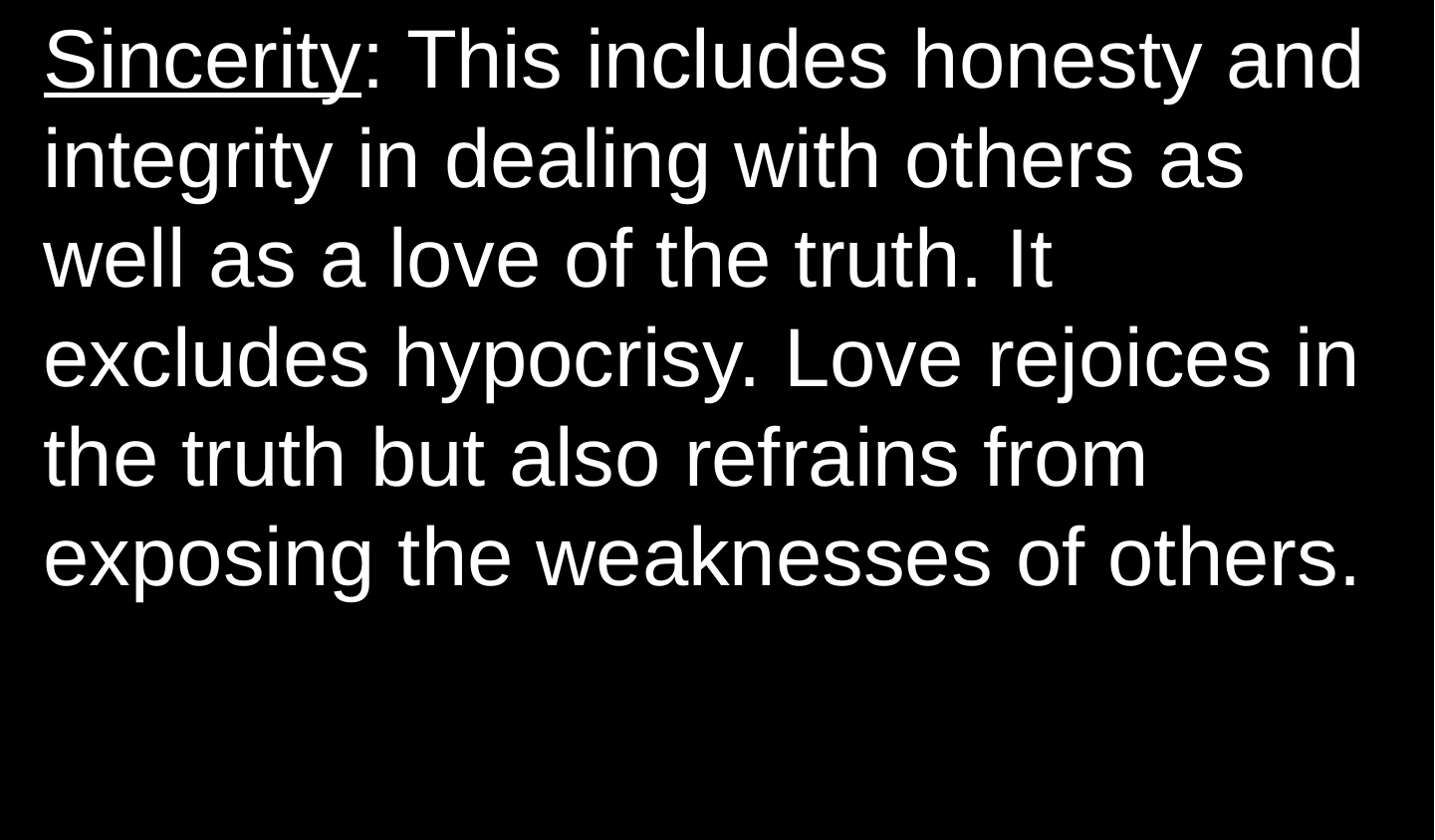

Sincerity: This includes honesty and integrity in dealing with others as well as a love of the truth. It excludes hypocrisy. Love rejoices in the truth but also refrains from exposing the weaknesses of others.